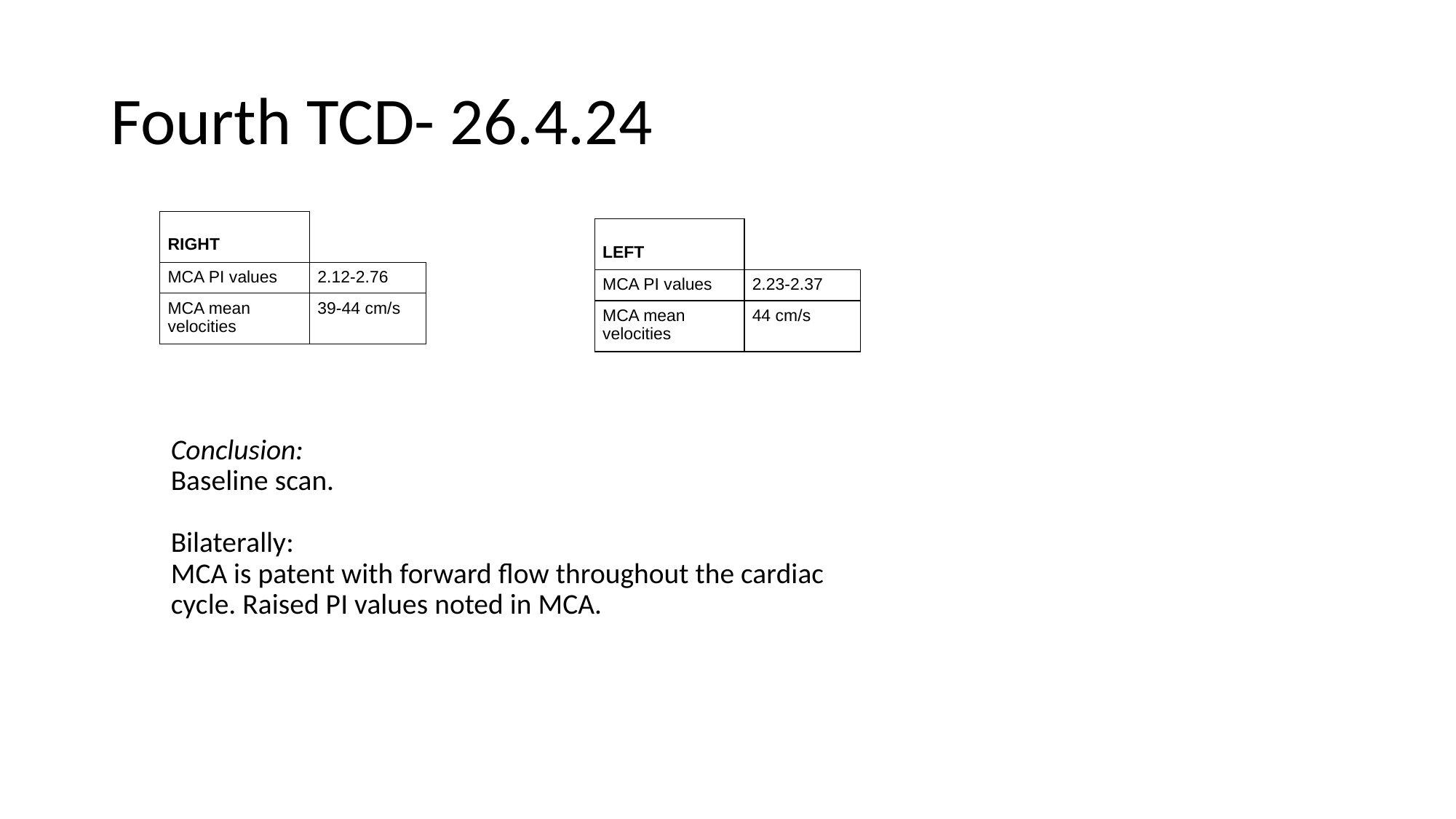

# Fourth TCD- 26.4.24
| RIGHT |  |
| --- | --- |
| MCA PI values | 2.12-2.76 |
| MCA mean velocities | 39-44 cm/s |

| LEFT |  |
| --- | --- |
| MCA PI values | 2.23-2.37 |
| MCA mean velocities | 44 cm/s |
Conclusion:
Baseline scan.

Bilaterally:
MCA is patent with forward flow throughout the cardiac cycle. Raised PI values noted in MCA.